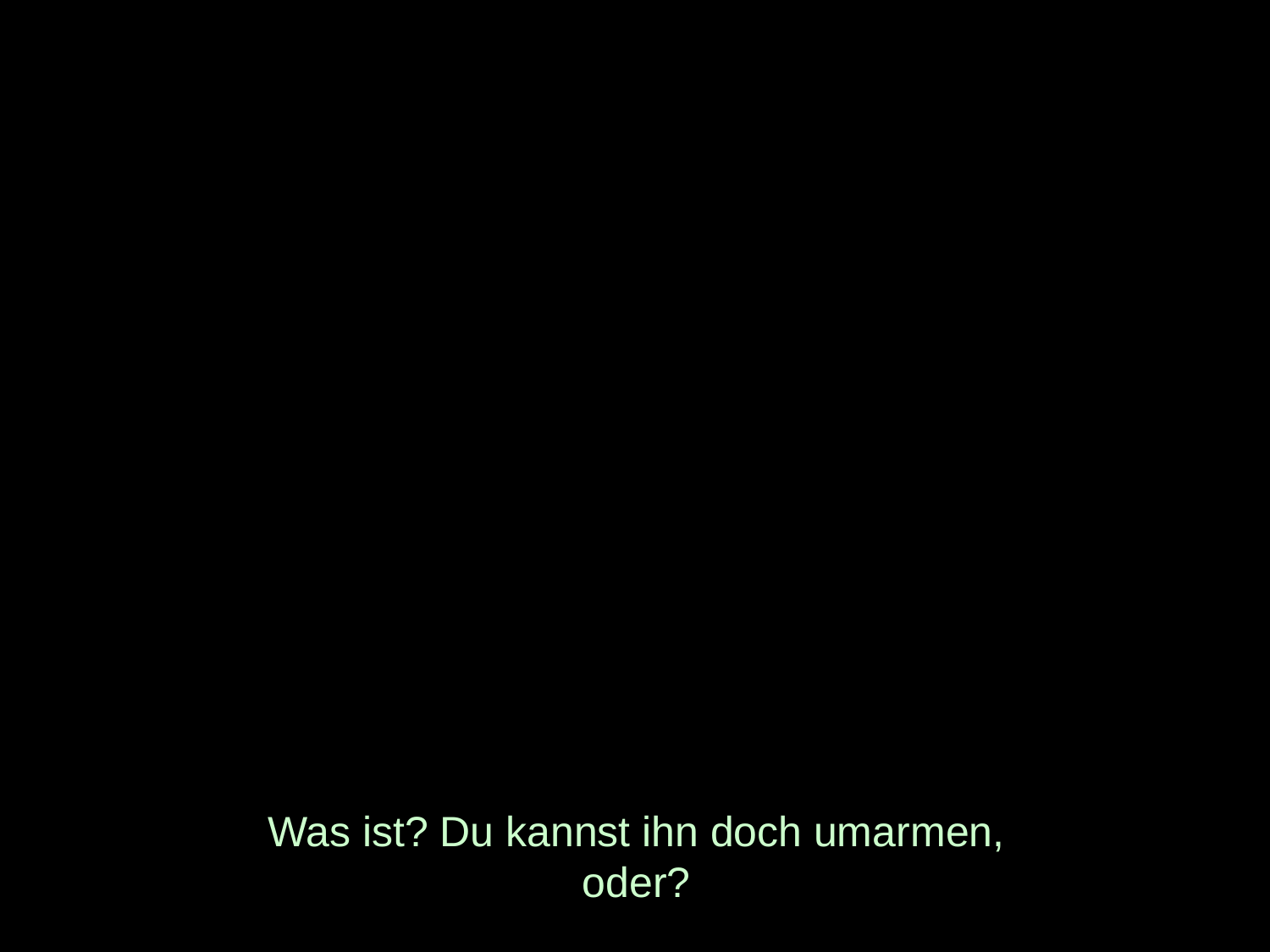

# Was ist? Du kannst ihn doch umarmen, oder?